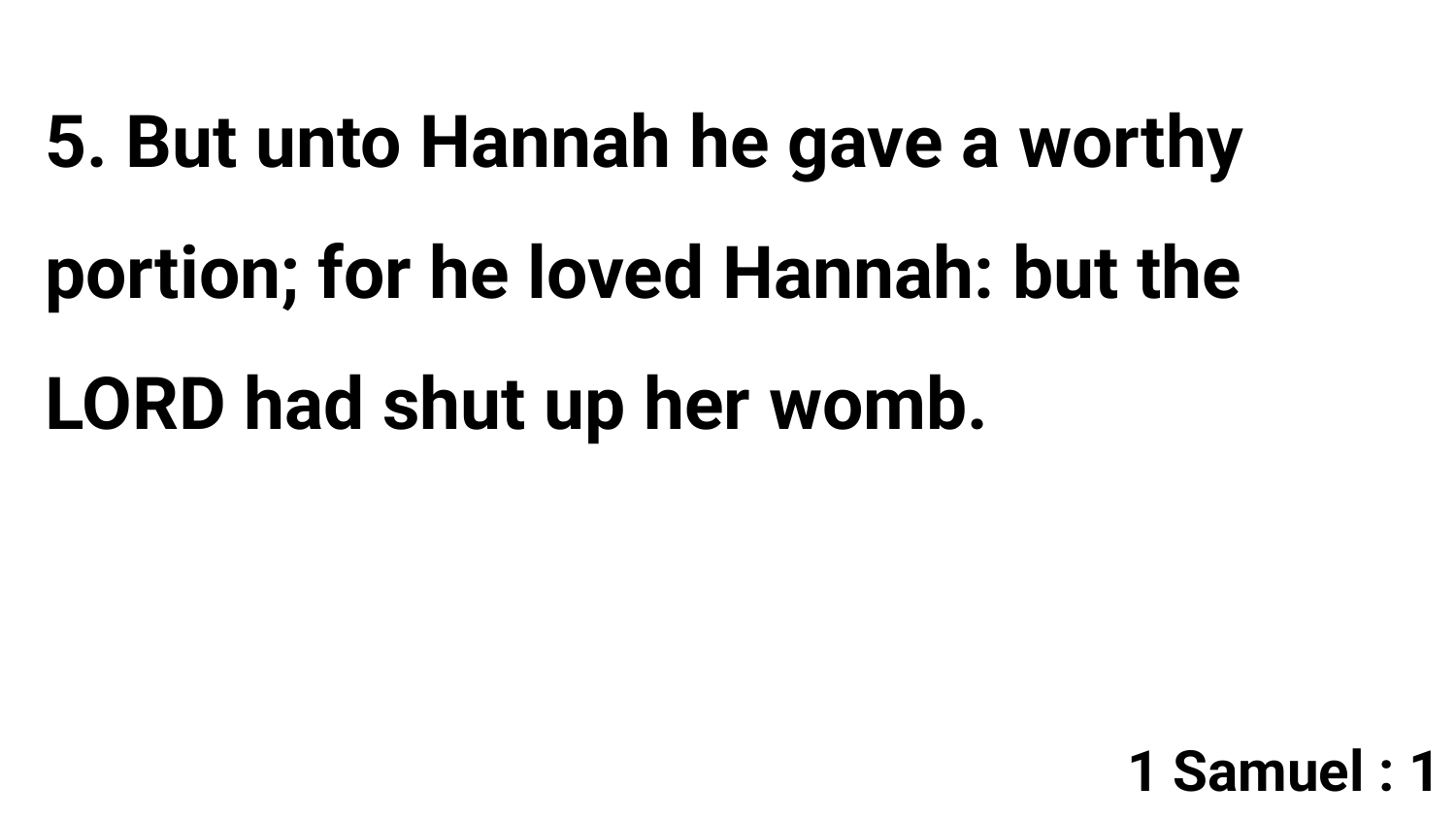

5. But unto Hannah he gave a worthy portion; for he loved Hannah: but the LORD had shut up her womb.
1 Samuel : 1